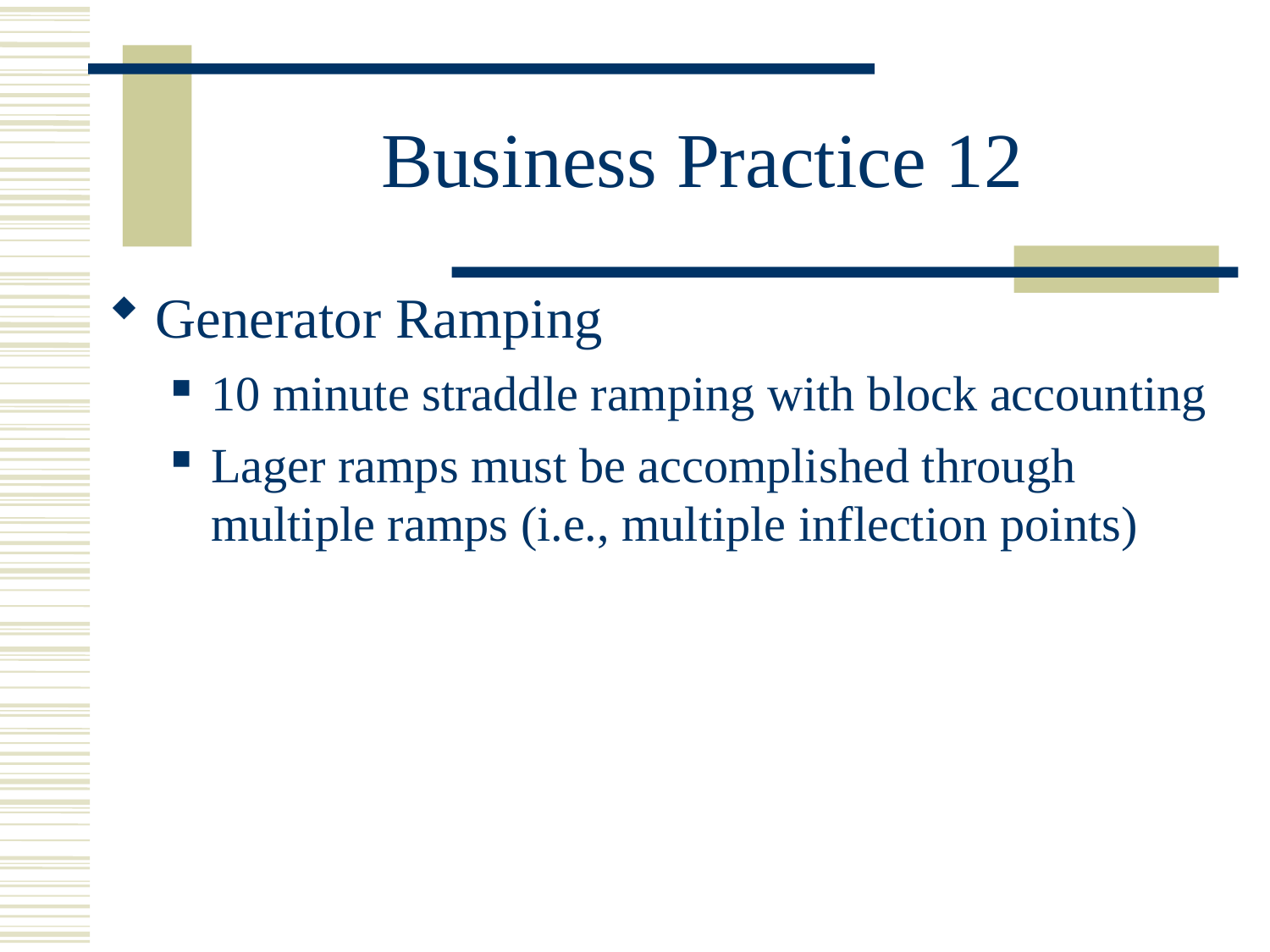

# Business Practice 12
Generator Ramping
10 minute straddle ramping with block accounting
Lager ramps must be accomplished through multiple ramps (i.e., multiple inflection points)